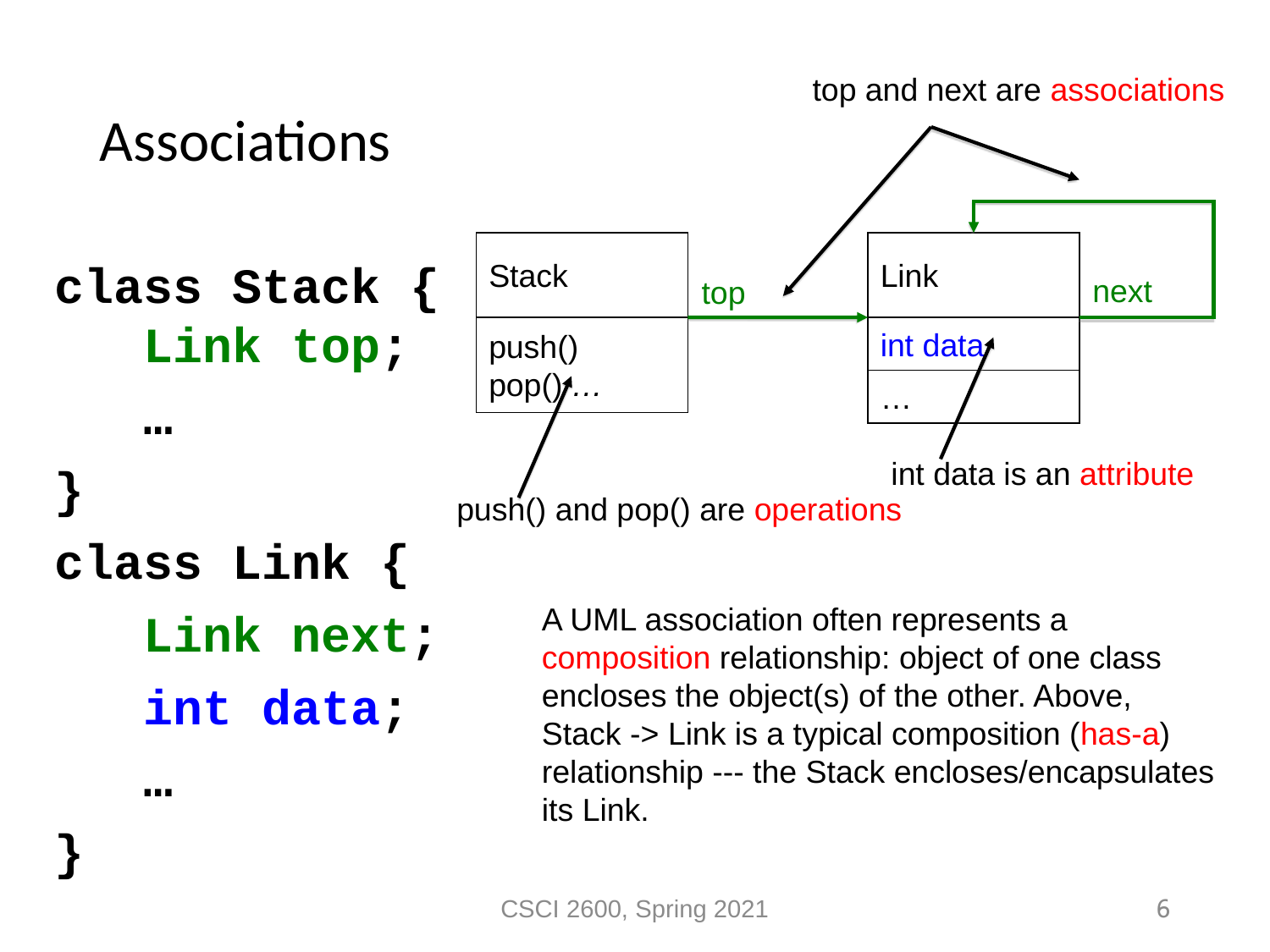

Associations
top and next are associations

Stack
Link

class Stack {
   Link top;
   …
}
class Link {
   Link next;
   int data;
   …
}
next
top
push()
pop() …

int data

…

int data is an attribute
push() and pop() are operations
A UML association often represents a composition relationship: object of one class encloses the object(s) of the other. Above, Stack -> Link is a typical composition (has-a) relationship --- the Stack encloses/encapsulates its Link.
CSCI 2600, Spring 2021
6